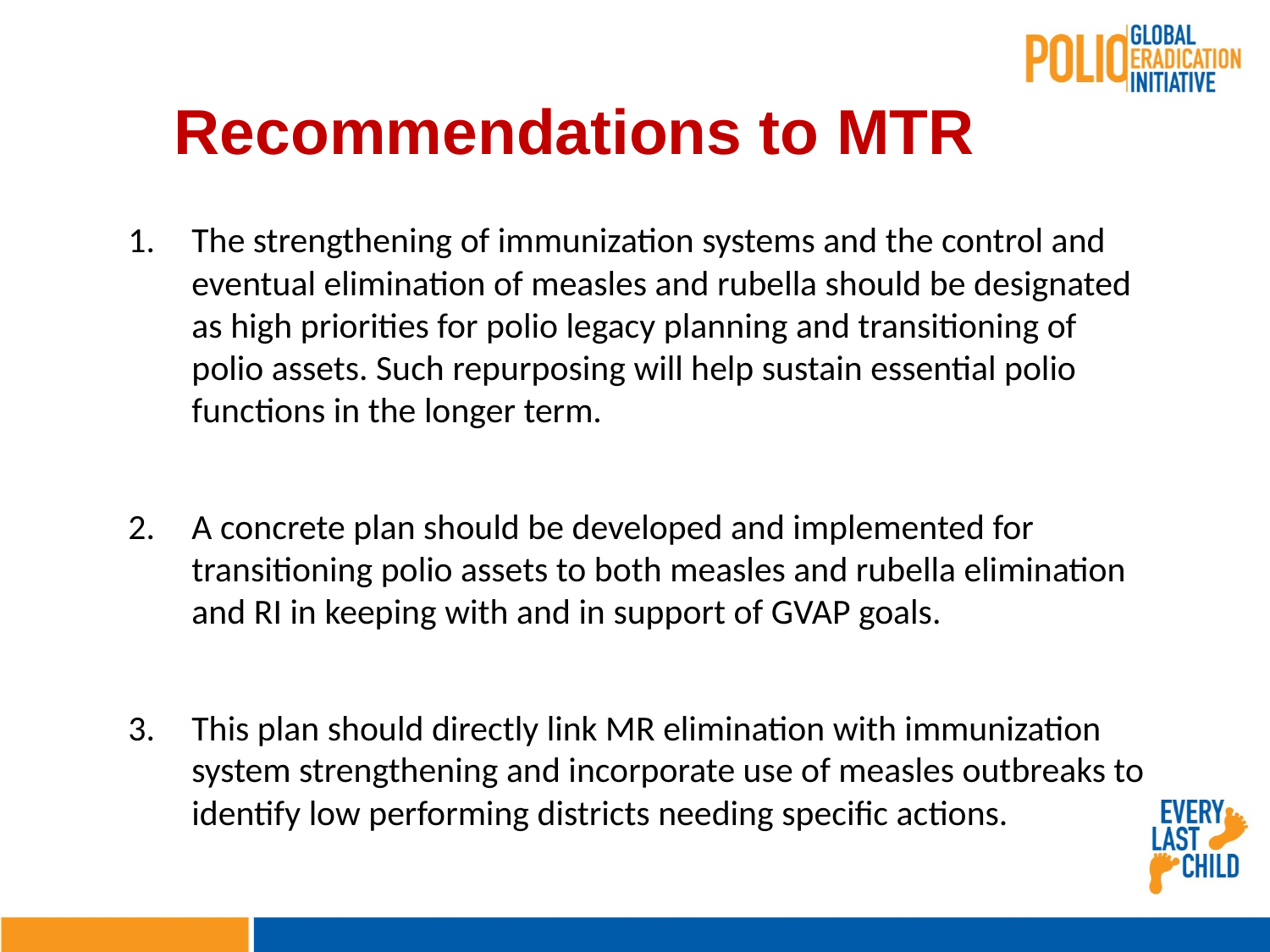

# Recommendations to MTR
The strengthening of immunization systems and the control and eventual elimination of measles and rubella should be designated as high priorities for polio legacy planning and transitioning of polio assets. Such repurposing will help sustain essential polio functions in the longer term.

A concrete plan should be developed and implemented for transitioning polio assets to both measles and rubella elimination and RI in keeping with and in support of GVAP goals.

This plan should directly link MR elimination with immunization system strengthening and incorporate use of measles outbreaks to identify low performing districts needing specific actions.